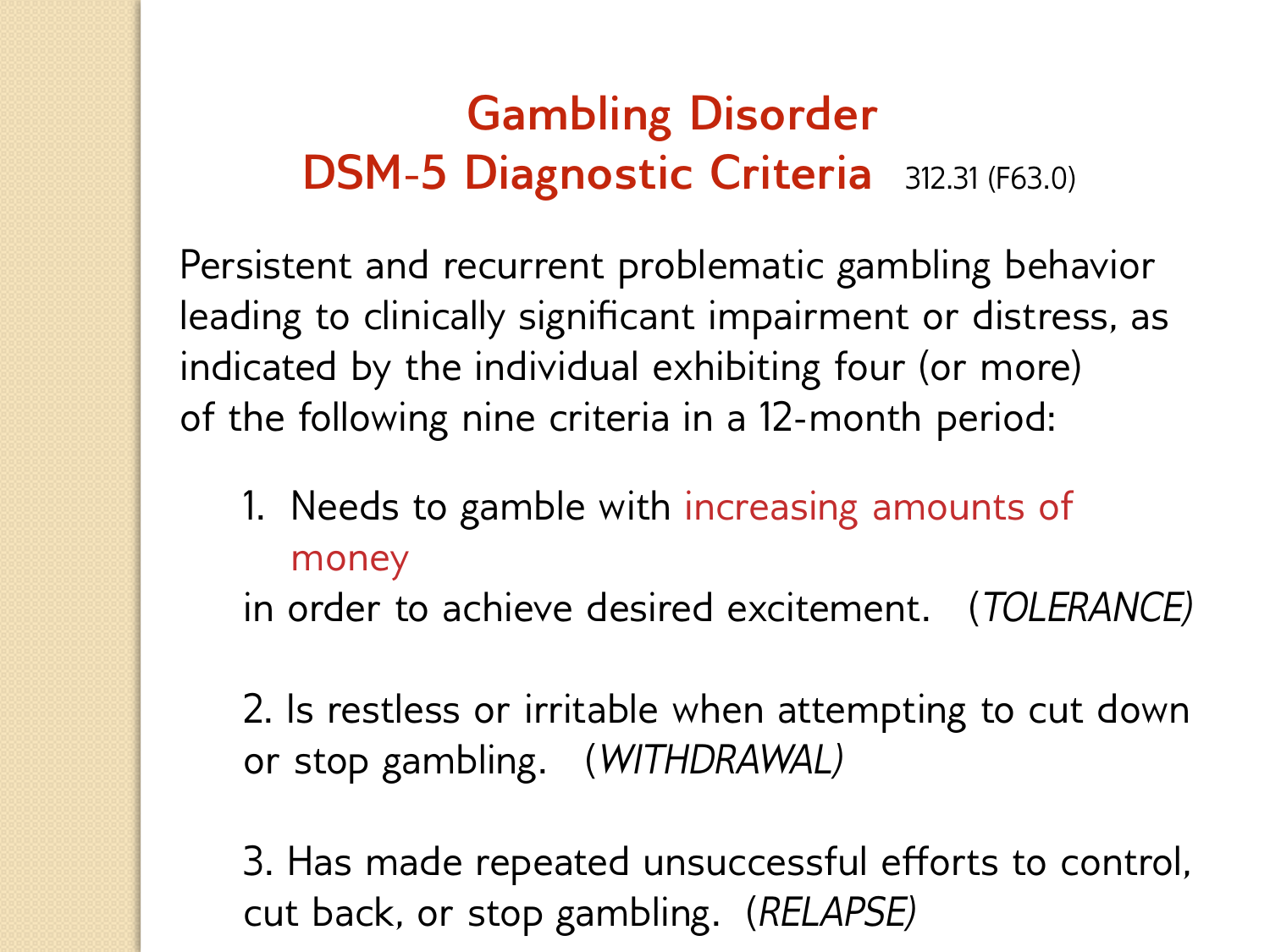

Gambling Disorder
DSM-5 Diagnostic Criteria  312.31 (F63.0)

Persistent and recurrent problematic gambling behavior
leading to clinically significant impairment or distress, as
indicated by the individual exhibiting four (or more)
of the following nine criteria in a 12-month period:

Needs to gamble with increasing amounts of money
in order to achieve desired excitement.   (TOLERANCE)

2. Is restless or irritable when attempting to cut down
or stop gambling.   (WITHDRAWAL)

3. Has made repeated unsuccessful efforts to control,
cut back, or stop gambling.  (RELAPSE)